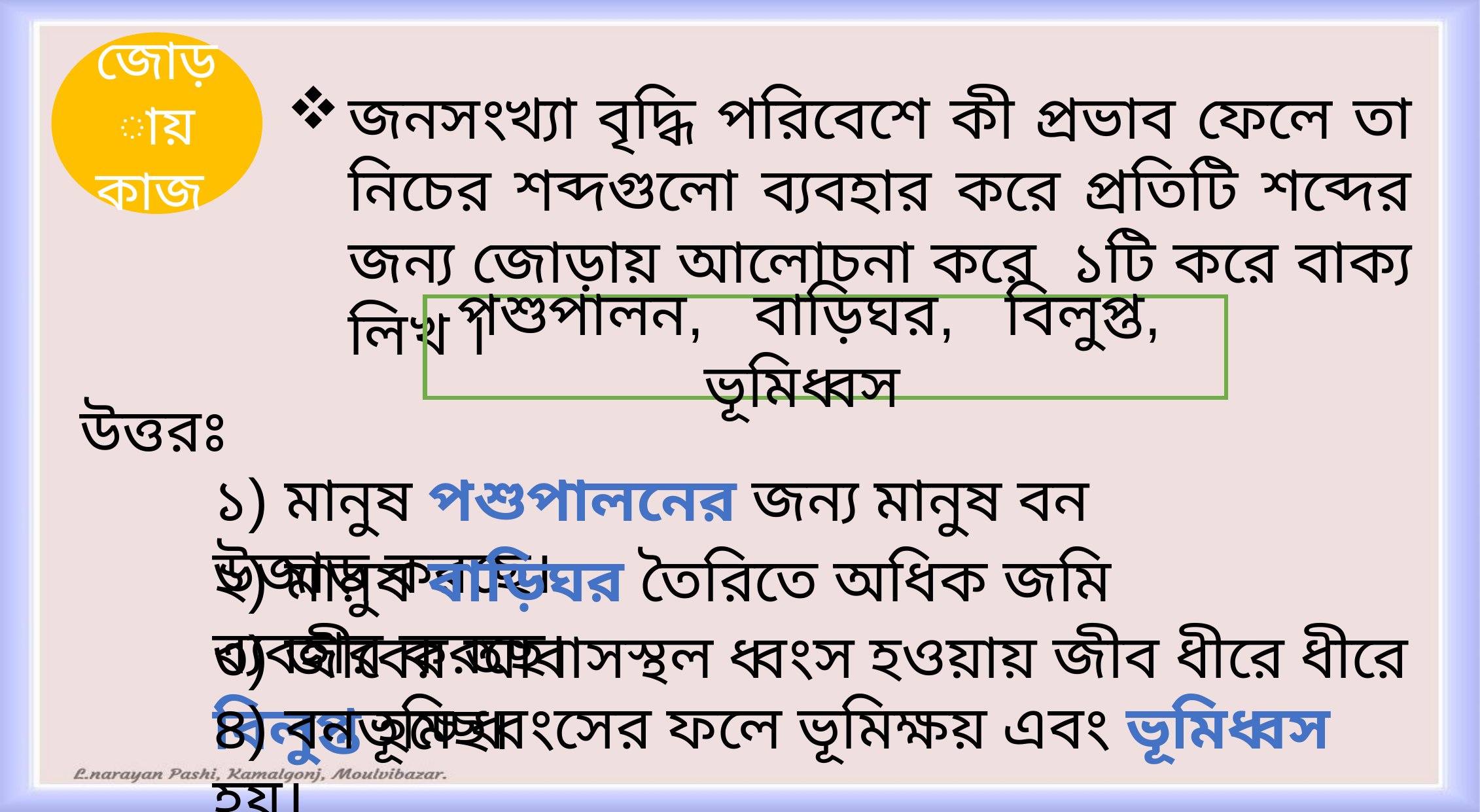

জোড়ায় কাজ
জনসংখ্যা বৃদ্ধি পরিবেশে কী প্রভাব ফেলে তা নিচের শব্দগুলো ব্যবহার করে প্রতিটি শব্দের জন্য জোড়ায় আলোচনা করে  ১টি করে বাক্য লিখ ।
পশুপালন,   বাড়িঘর,   বিলুপ্ত,   ভূমিধ্বস
উত্তরঃ
১) মানুষ পশুপালনের জন্য মানুষ বন উজাড় করছে।
২) মানুষ বাড়িঘর তৈরিতে অধিক জমি ব্যবহার করছে।
৩) জীবের আবাসস্থল ধ্বংস হওয়ায় জীব ধীরে ধীরে বিলুপ্ত হচ্ছে।
৪) বনভূমি ধ্বংসের ফলে ভূমিক্ষয় এবং ভূমিধ্বস হয়।